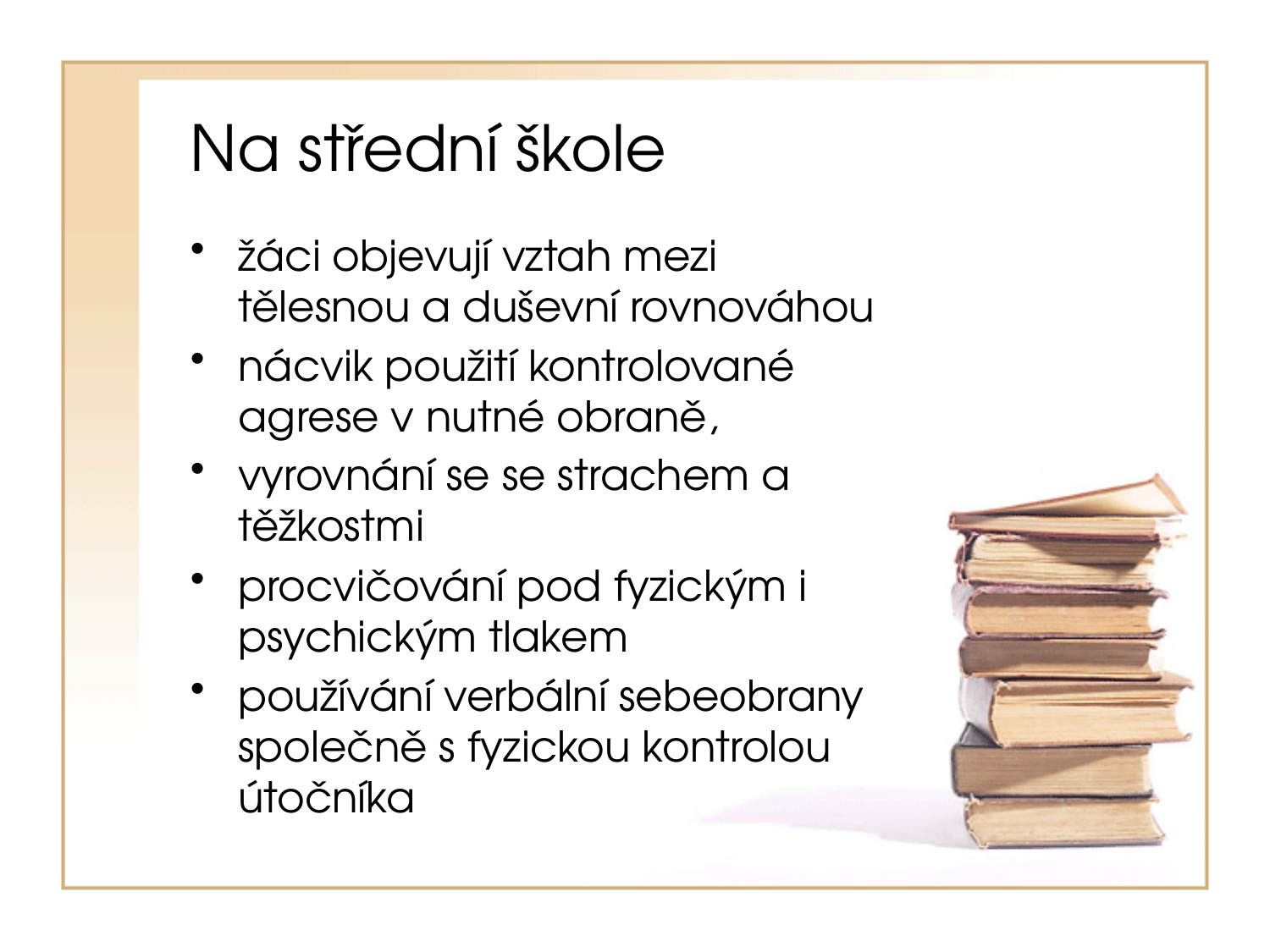

# Na střední škole
žáci objevují vztah mezi tělesnou a duševní rovnováhou
nácvik použití kontrolované agrese v nutné obraně,
vyrovnání se se strachem a těžkostmi
procvičování pod fyzickým i psychickým tlakem
používání verbální sebeobrany společně s fyzickou kontrolou útočníka